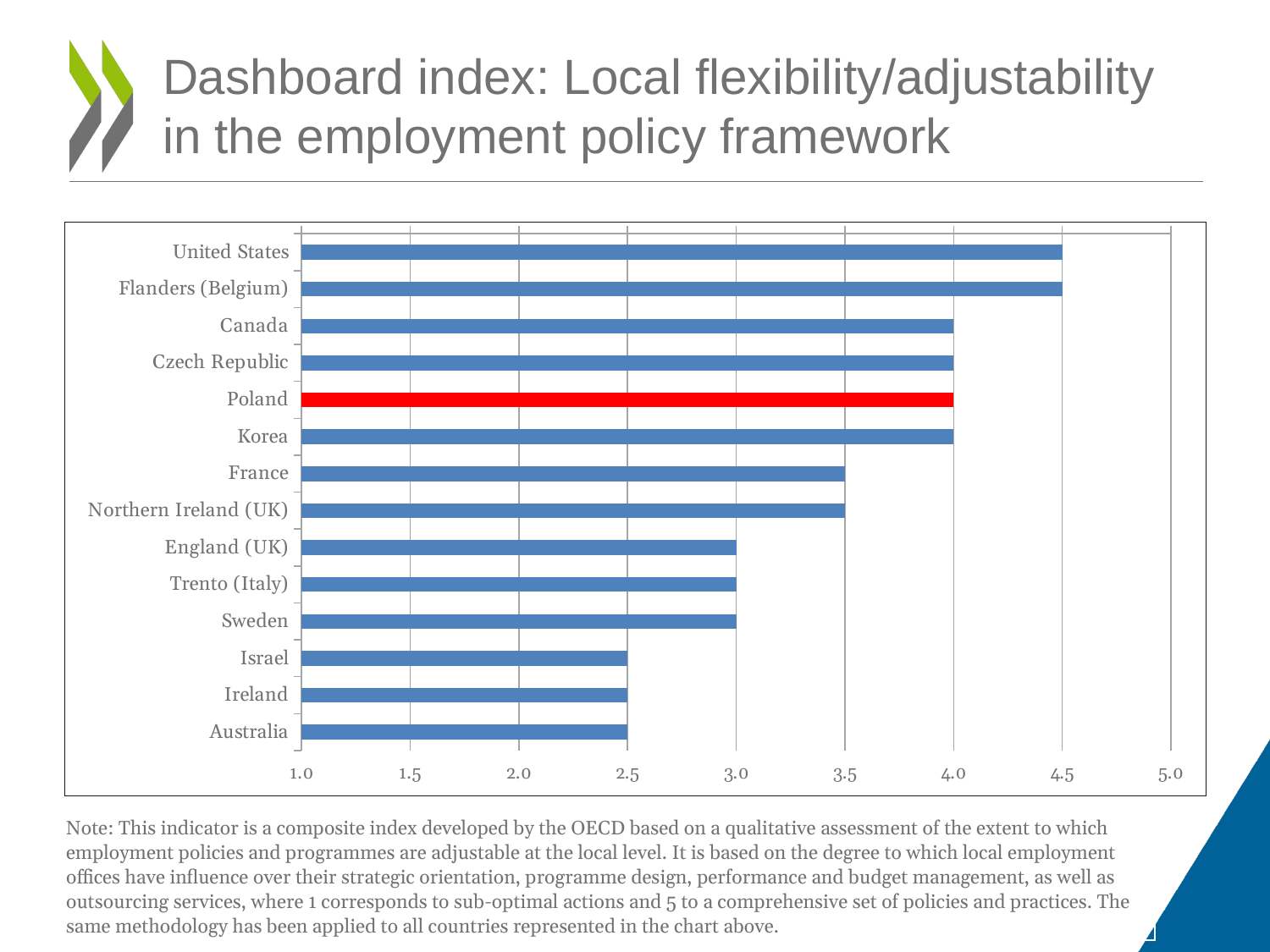

# Dashboard index: Local flexibility/adjustability in the employment policy framework

### Chart

| Category |  |
|---|---|
| United States | 4.5 |
| Flanders (Belgium) | 4.5 |
| Canada | 4.0 |
| Czech Republic | 4.0 |
| Poland | 4.0 |
| Korea | 4.0 |
| France | 3.5 |
| Northern Ireland (UK) | 3.5 |
| England (UK) | 3.0 |
| Trento (Italy) | 3.0 |
| Sweden | 3.0 |
| Israel | 2.5 |
| Ireland | 2.5 |
| Australia | 2.5 |
| Note: This indicator is a composite index developed by the OECD based on a qualitative assessment of the extent to which employment policies and programmes are adjustable at the local level. It is based on the degree to which local employment offices have influence over their strategic orientation, programme design, performance and budget management, as well as outsourcing services, where 1 corresponds to sub-optimal actions and 5 to a comprehensive set of policies and practices. The same methodology has been applied to all countries represented in the chart above. |
| --- |